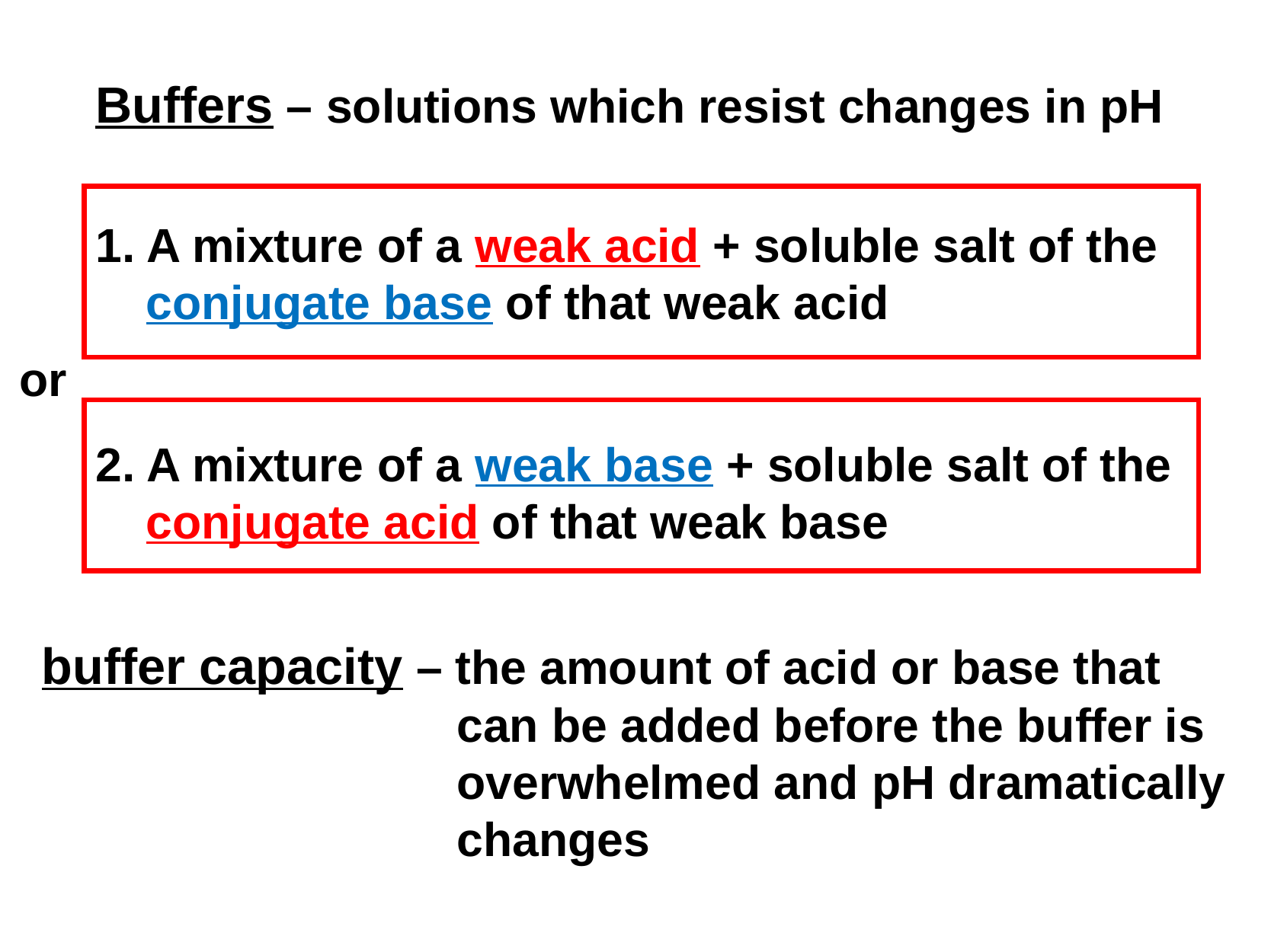

Buffers – solutions which resist changes in pH

1. A mixture of a weak acid + soluble salt of the conjugate base of that weak acid
or

2. A mixture of a weak base + soluble salt of the conjugate acid of that weak base
buffer capacity – the amount of acid or base that can be added before the buffer is overwhelmed and pH dramatically changes